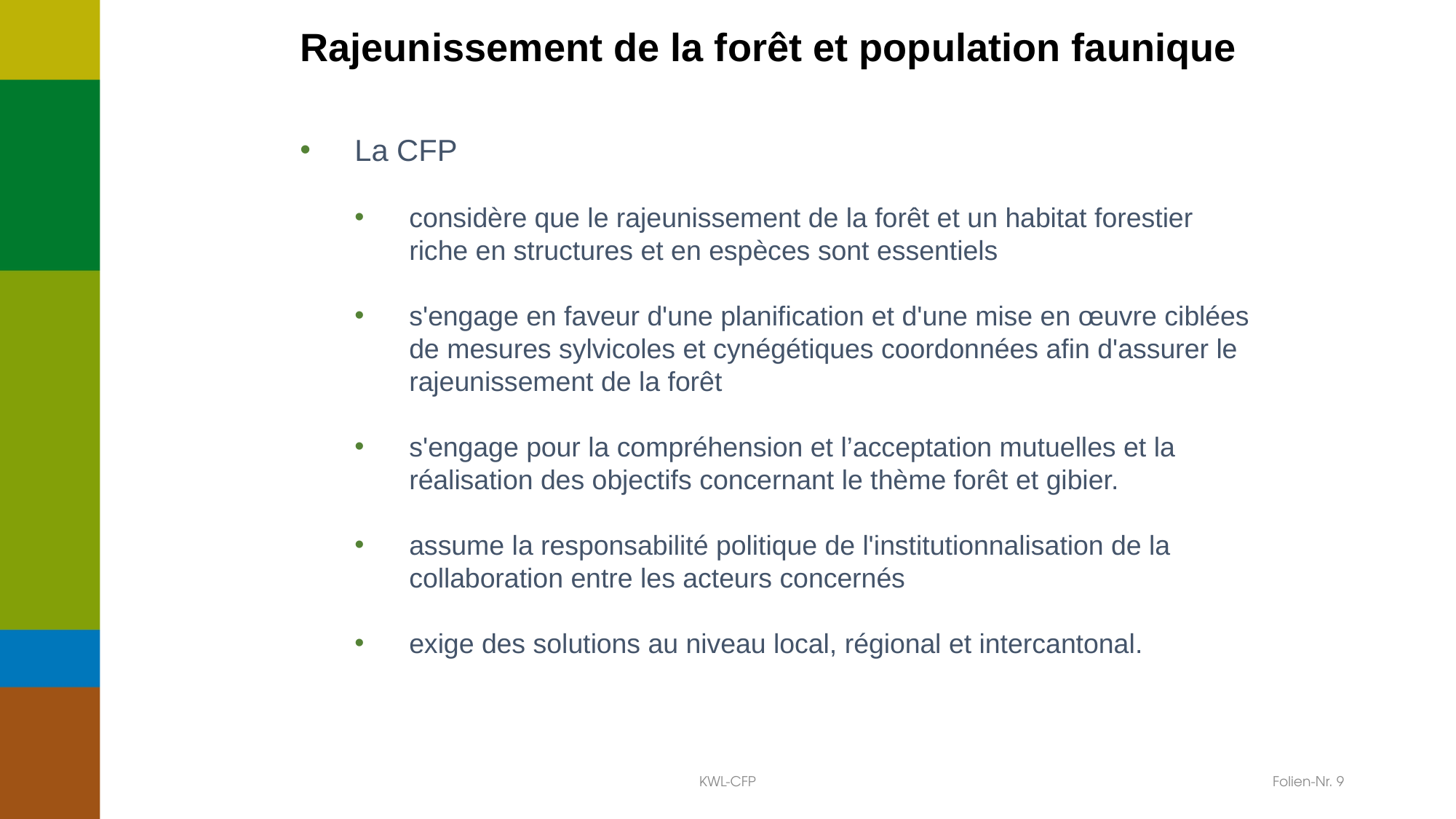

# Rajeunissement de la forêt et population faunique
La CFP

considère que le rajeunissement de la forêt et un habitat forestier riche en structures et en espèces sont essentiels

s'engage en faveur d'une planification et d'une mise en œuvre ciblées de mesures sylvicoles et cynégétiques coordonnées afin d'assurer le rajeunissement de la forêt

s'engage pour la compréhension et l’acceptation mutuelles et la réalisation des objectifs concernant le thème forêt et gibier.

assume la responsabilité politique de l'institutionnalisation de la collaboration entre les acteurs concernés

exige des solutions au niveau local, régional et intercantonal.

KWL-CFP
 Folien-Nr. 9